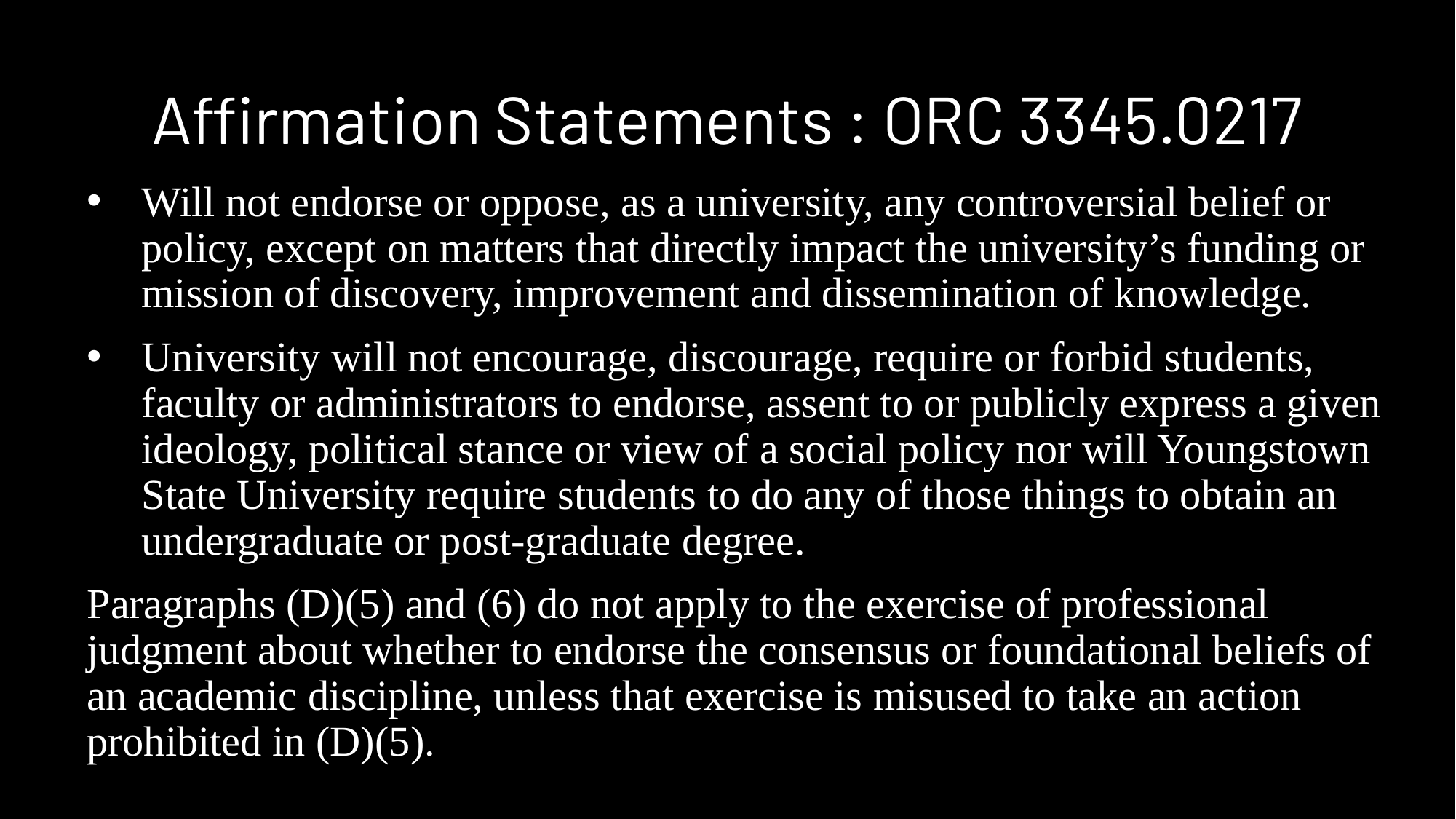

# Affirmation Statements : ORC 3345.0217
Will not endorse or oppose, as a university, any controversial belief or policy, except on matters that directly impact the university’s funding or mission of discovery, improvement and dissemination of knowledge.
University will not encourage, discourage, require or forbid students, faculty or administrators to endorse, assent to or publicly express a given ideology, political stance or view of a social policy nor will Youngstown State University require students to do any of those things to obtain an undergraduate or post-graduate degree.
Paragraphs (D)(5) and (6) do not apply to the exercise of professional judgment about whether to endorse the consensus or foundational beliefs of an academic discipline, unless that exercise is misused to take an action prohibited in (D)(5).